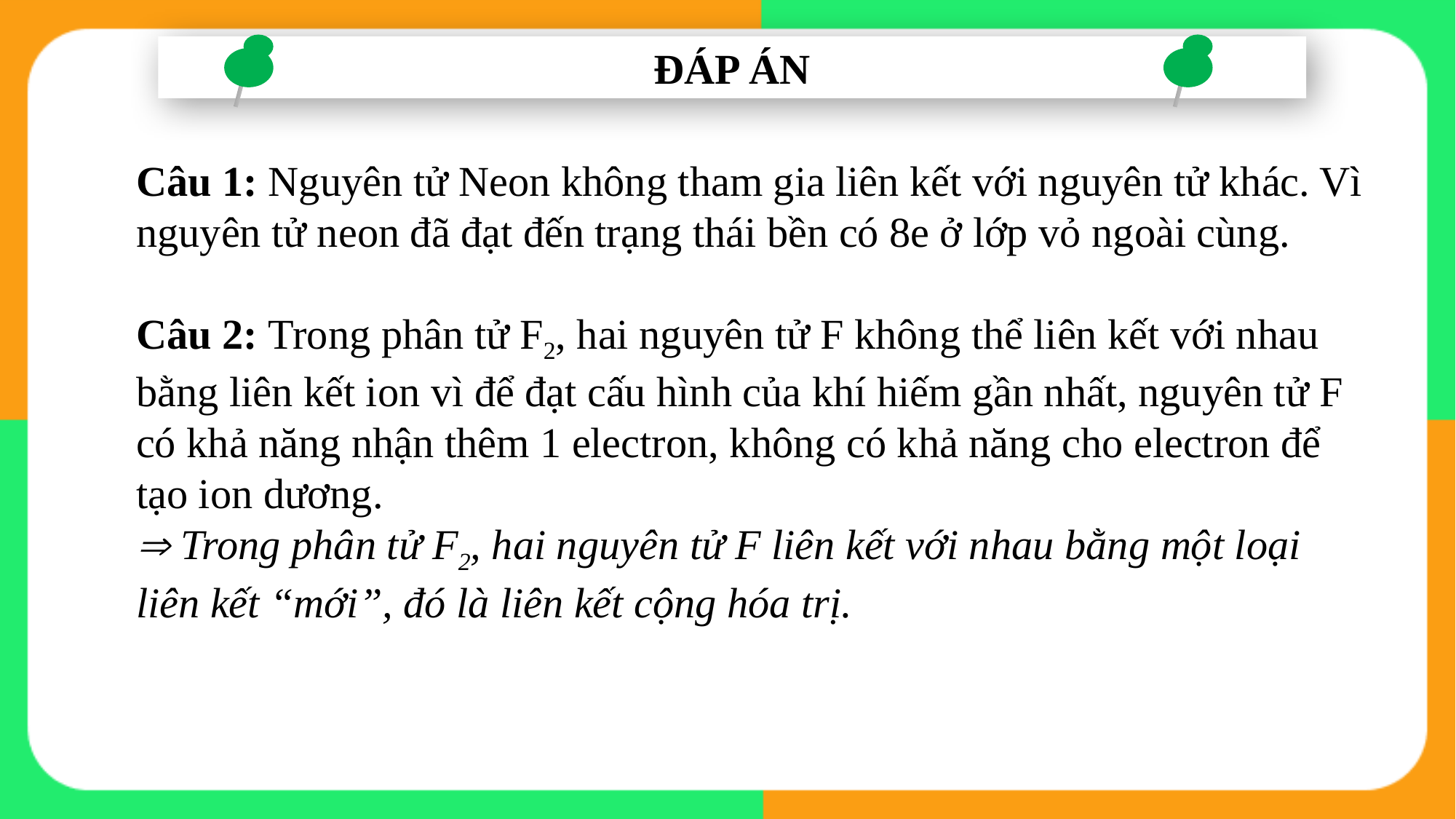

ĐÁP ÁN
Câu 1: Nguyên tử Neon không tham gia liên kết với nguyên tử khác. Vì nguyên tử neon đã đạt đến trạng thái bền có 8e ở lớp vỏ ngoài cùng.

Câu 2: Trong phân tử F2, hai nguyên tử F không thể liên kết với nhau bằng liên kết ion vì để đạt cấu hình của khí hiếm gần nhất, nguyên tử F có khả năng nhận thêm 1 electron, không có khả năng cho electron để tạo ion dương.
⇒ Trong phân tử F2, hai nguyên tử F liên kết với nhau bằng một loại liên kết “mới”, đó là liên kết cộng hóa trị.